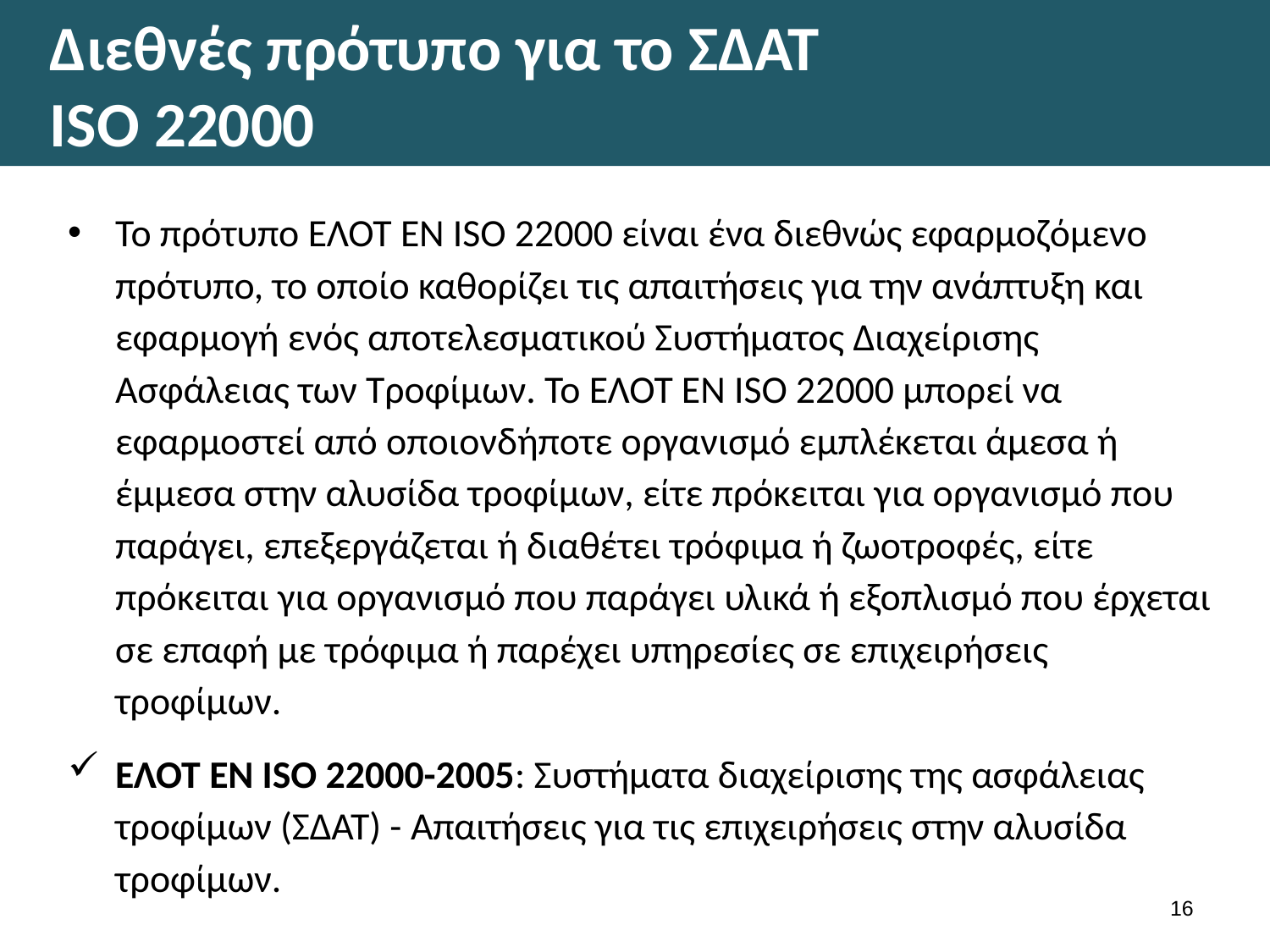

# Διεθνές πρότυπο για το ΣΔΑΤ ISO 22000
Το πρότυπο ΕΛΟΤ ΕΝ ISO 22000 είναι ένα διεθνώς εφαρμοζόμενο πρότυπο, το οποίο καθορίζει τις απαιτήσεις για την ανάπτυξη και εφαρμογή ενός αποτελεσματικού Συστήματος Διαχείρισης Ασφάλειας των Τροφίμων. Το ΕΛΟΤ ΕΝ ISO 22000 μπορεί να εφαρμοστεί από οποιονδήποτε οργανισμό εμπλέκεται άμεσα ή έμμεσα στην αλυσίδα τροφίμων, είτε πρόκειται για οργανισμό που παράγει, επεξεργάζεται ή διαθέτει τρόφιμα ή ζωοτροφές, είτε πρόκειται για οργανισμό που παράγει υλικά ή εξοπλισμό που έρχεται σε επαφή με τρόφιμα ή παρέχει υπηρεσίες σε επιχειρήσεις τροφίμων.
ΕΛΟΤ ΕN ISO 22000-2005: Συστήματα διαχείρισης της ασφάλειας τροφίμων (ΣΔΑΤ) - Απαιτήσεις για τις επιχειρήσεις στην αλυσίδα τροφίμων.
16